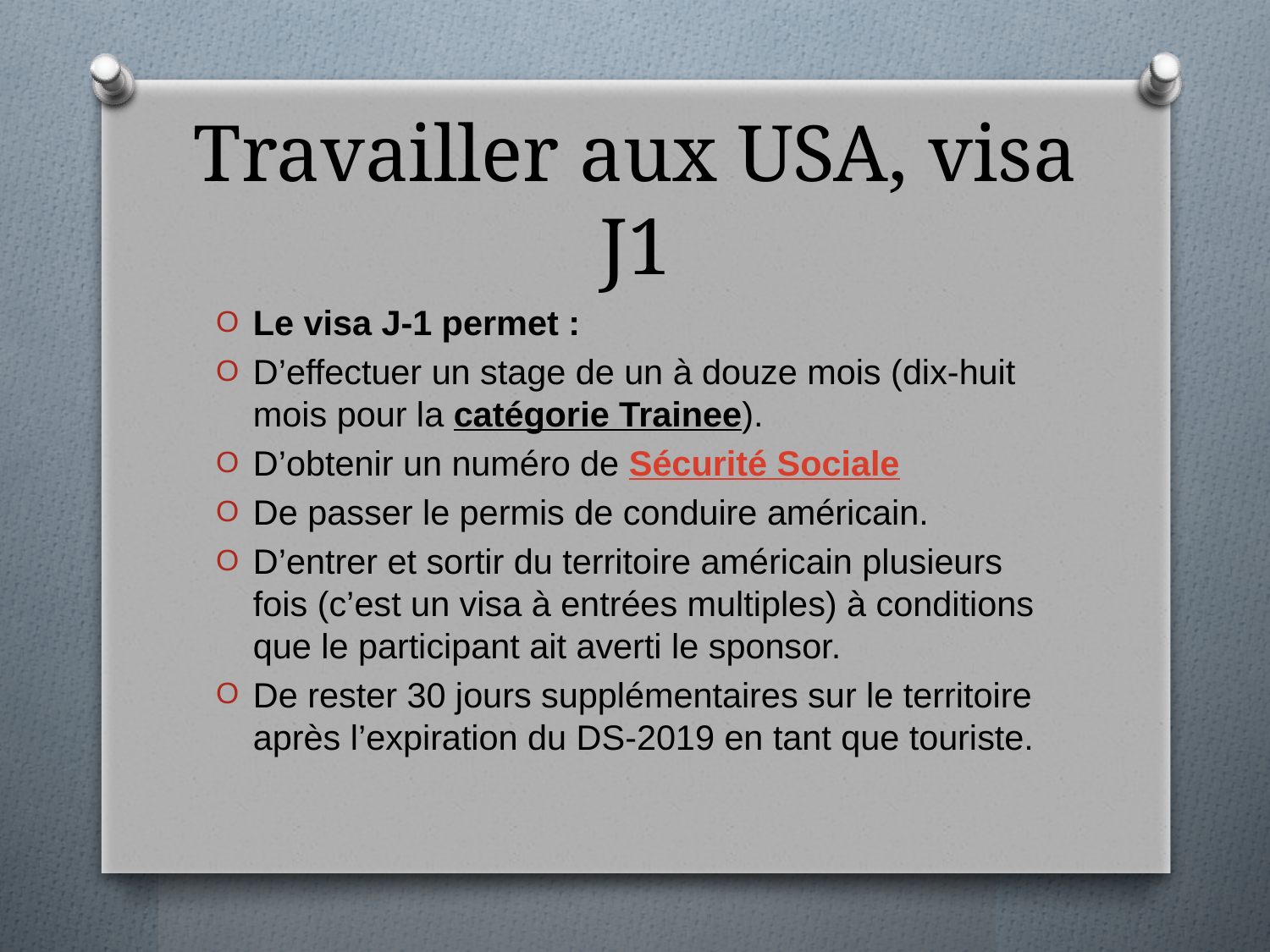

# Travailler aux USA, visa J1
Le visa J-1 permet :
D’effectuer un stage de un à douze mois (dix-huit mois pour la catégorie Trainee).
D’obtenir un numéro de Sécurité Sociale
De passer le permis de conduire américain.
D’entrer et sortir du territoire américain plusieurs fois (c’est un visa à entrées multiples) à conditions que le participant ait averti le sponsor.
De rester 30 jours supplémentaires sur le territoire après l’expiration du DS-2019 en tant que touriste.